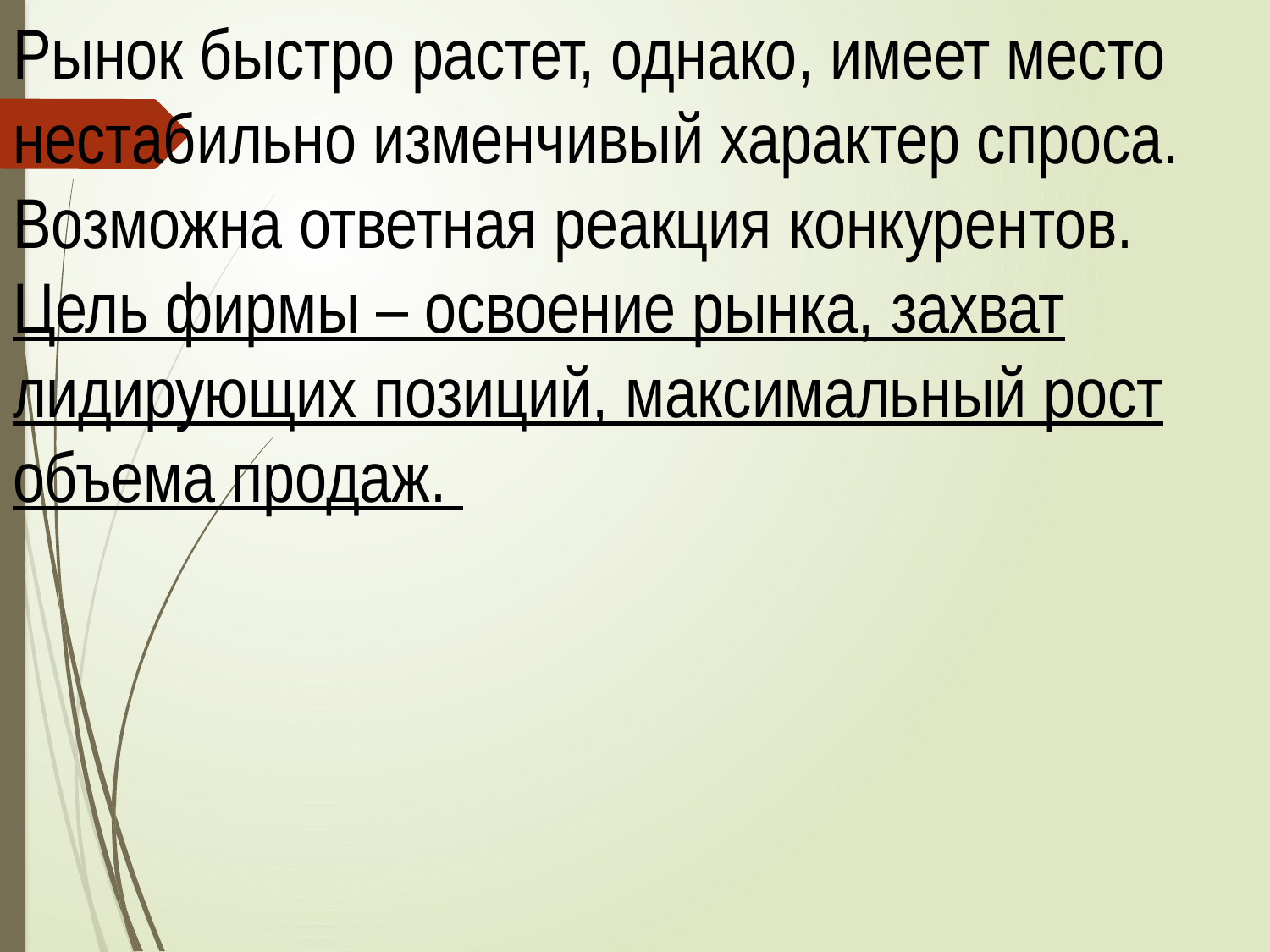

Рынок быстро растет, однако, имеет место нестабильно изменчивый характер спроса. Возможна ответная реакция конкурентов. Цель фирмы – освоение рынка, захват лидирующих позиций, максимальный рост объема продаж.